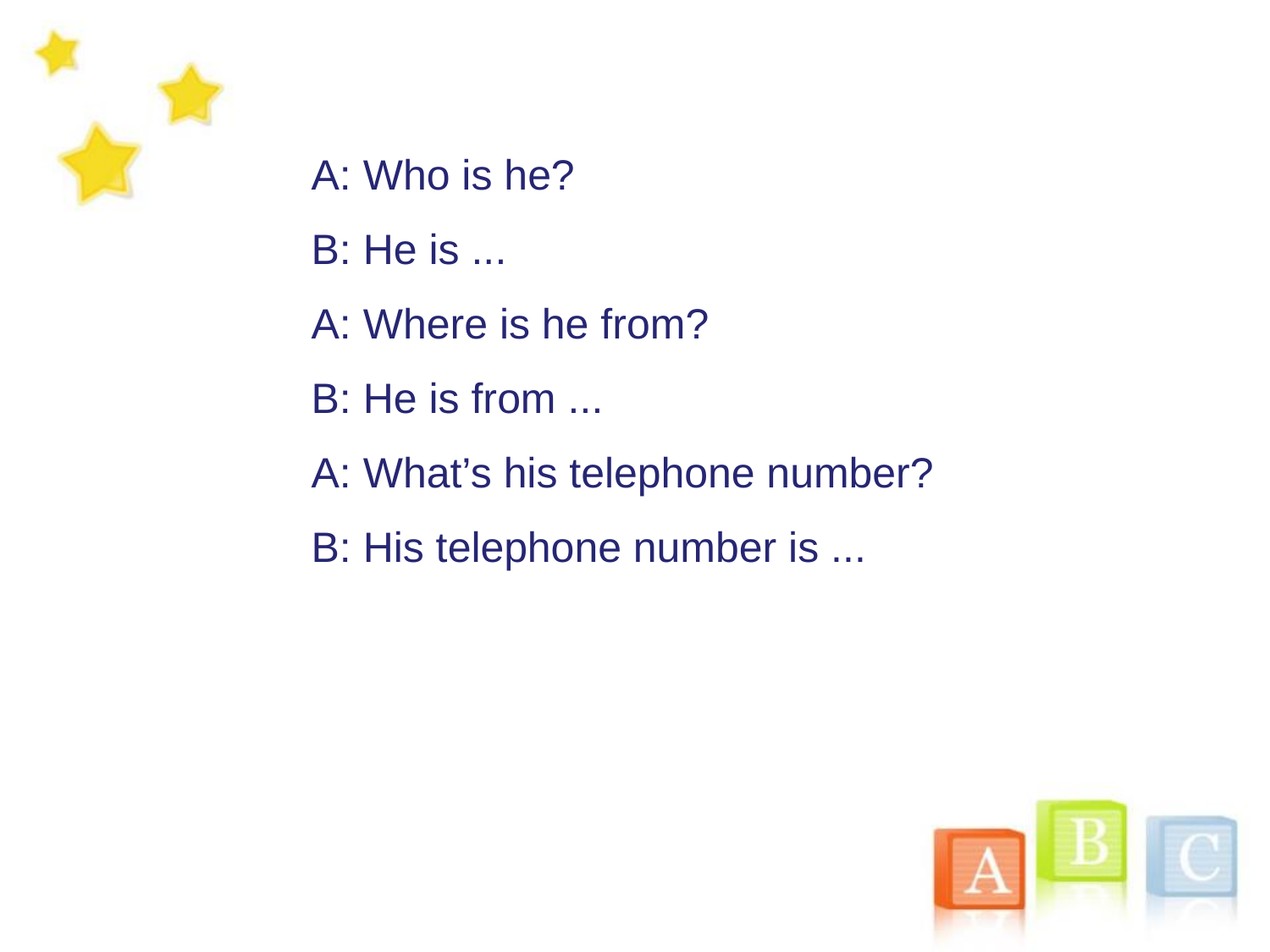

A: Who is he?
B: He is ...
A: Where is he from?
B: He is from ...
A: What’s his telephone number?
B: His telephone number is ...